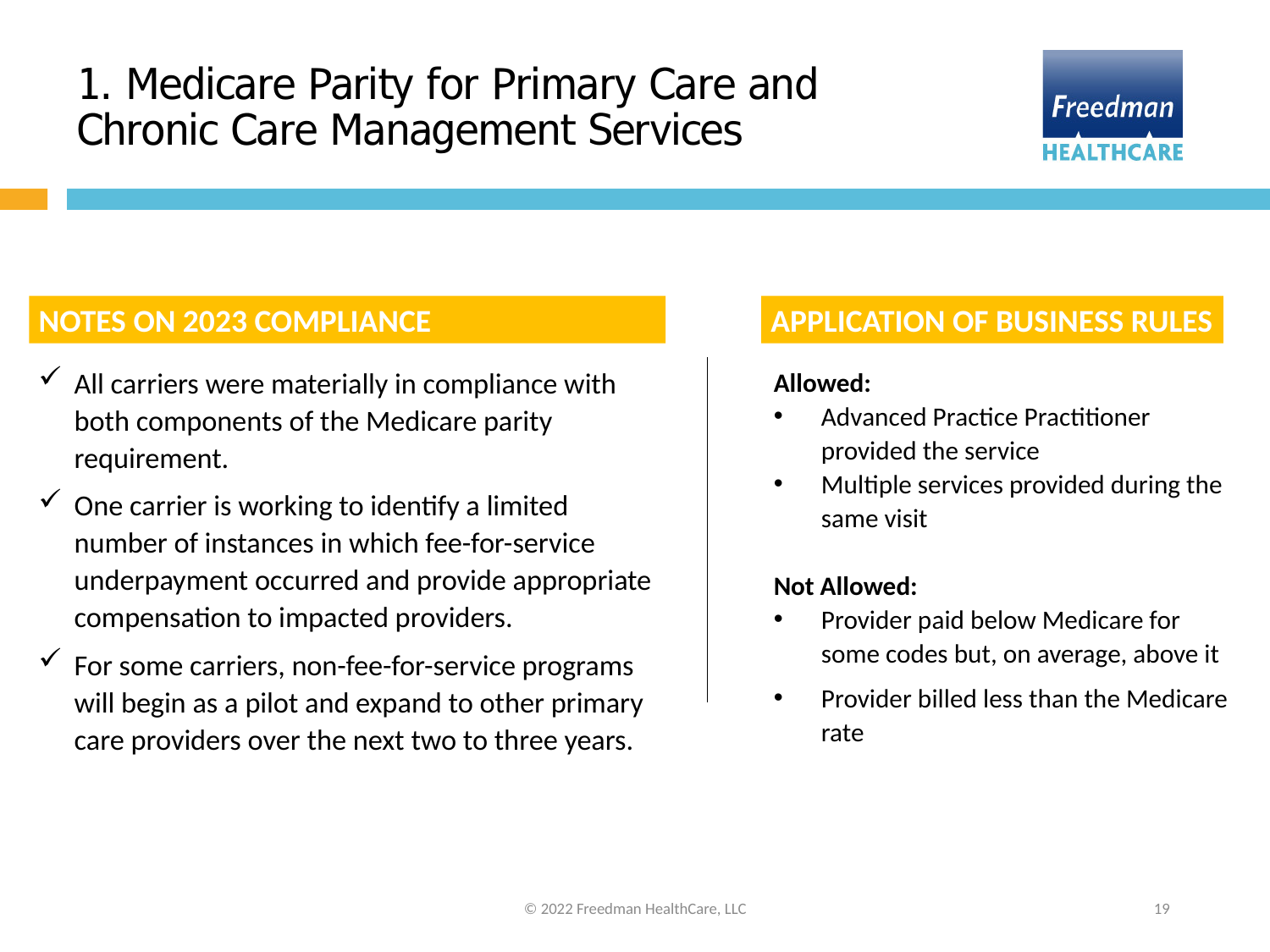

# 1. Medicare Parity for Primary Care and Chronic Care Management Services
NOTES ON 2023 COMPLIANCE
APPLICATION OF BUSINESS RULES
All carriers were materially in compliance with both components of the Medicare parity requirement.
One carrier is working to identify a limited number of instances in which fee-for-service underpayment occurred and provide appropriate compensation to impacted providers.
For some carriers, non-fee-for-service programs will begin as a pilot and expand to other primary care providers over the next two to three years.

Allowed:
Advanced Practice Practitioner provided the service
Multiple services provided during the same visit

Not Allowed:
Provider paid below Medicare for some codes but, on average, above it
Provider billed less than the Medicare rate

© 2022 Freedman HealthCare, LLC
19